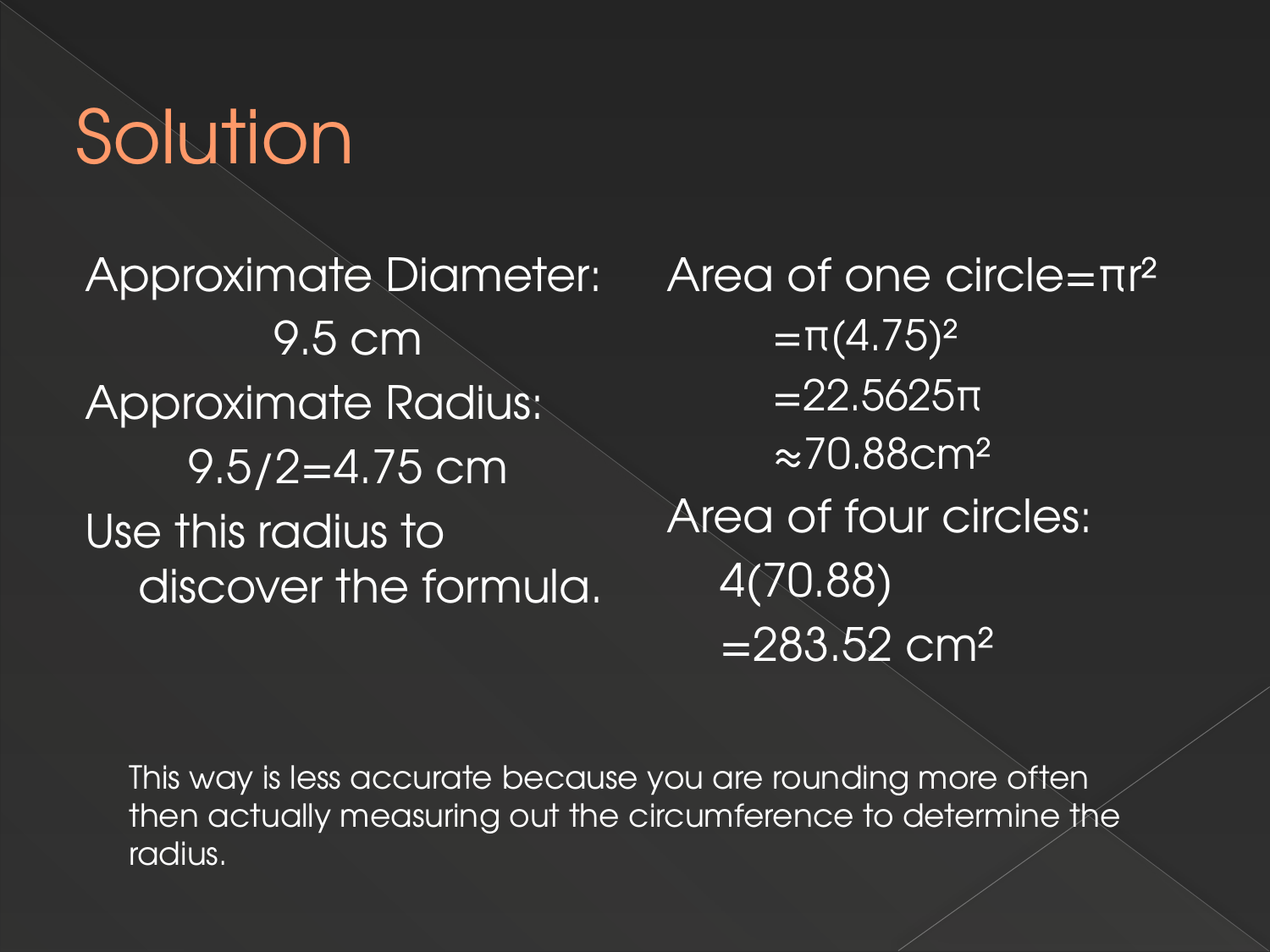

# Solution
Approximate Diameter:
9.5 cm
Approximate Radius:
9.5/2=4.75 cm
Use this radius to discover the formula.

Area of one circle=πr²
	=π(4.75)²
	=22.5625π
	≈70.88cm²
Area of four circles:
	4(70.88)
	=283.52 cm²
This way is less accurate because you are rounding more often then actually measuring out the circumference to determine the radius.